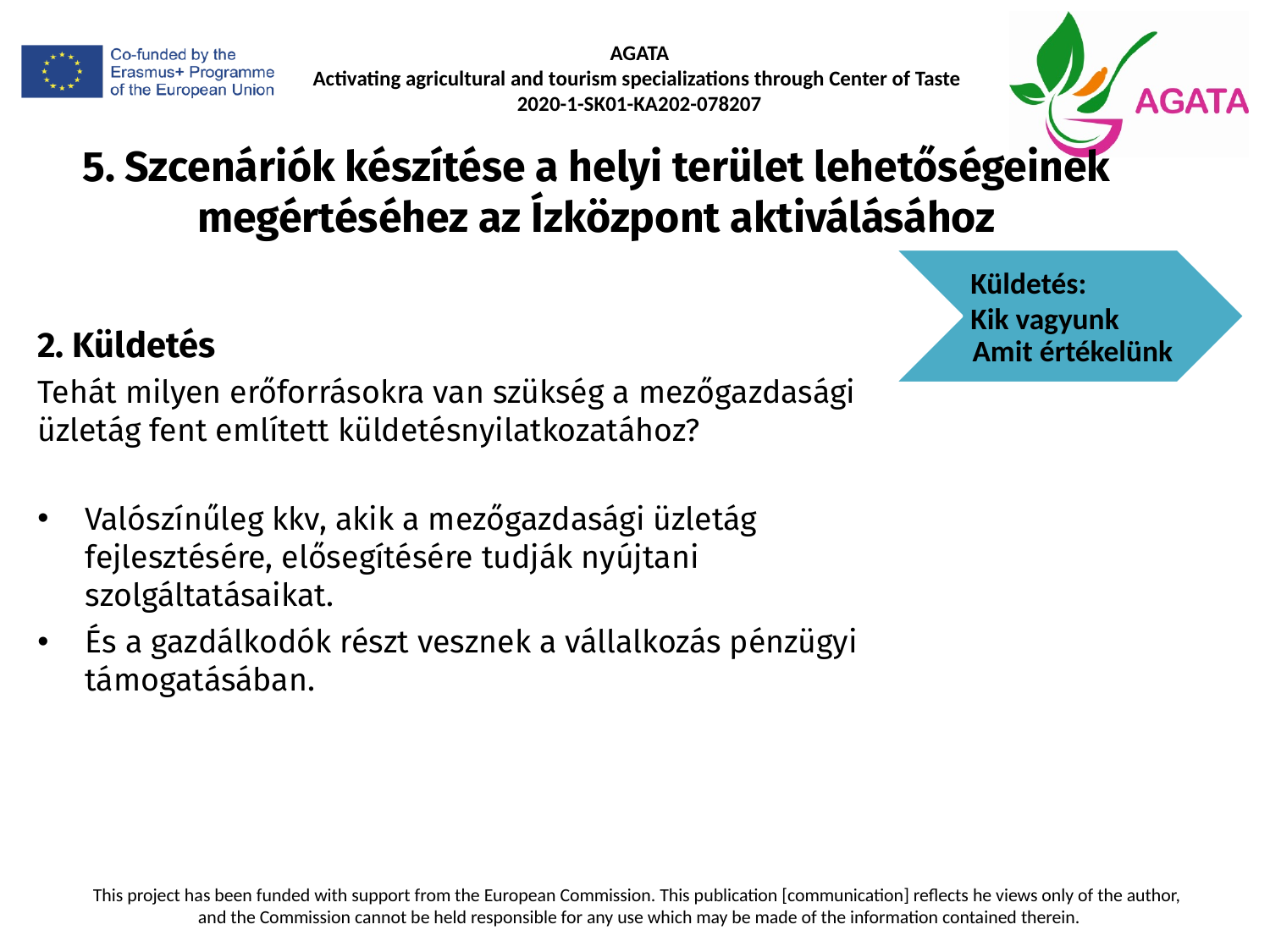

# 5. Szcenáriók készítése a helyi terület lehetőségeinek megértéséhez az Ízközpont aktiválásához

Küldetés:
Kik vagyunk
Amit értékelünk
2. Küldetés
Tehát milyen erőforrásokra van szükség a mezőgazdasági üzletág fent említett küldetésnyilatkozatához?

Valószínűleg kkv, akik a mezőgazdasági üzletág fejlesztésére, elősegítésére tudják nyújtani szolgáltatásaikat.
És a gazdálkodók részt vesznek a vállalkozás pénzügyi támogatásában.